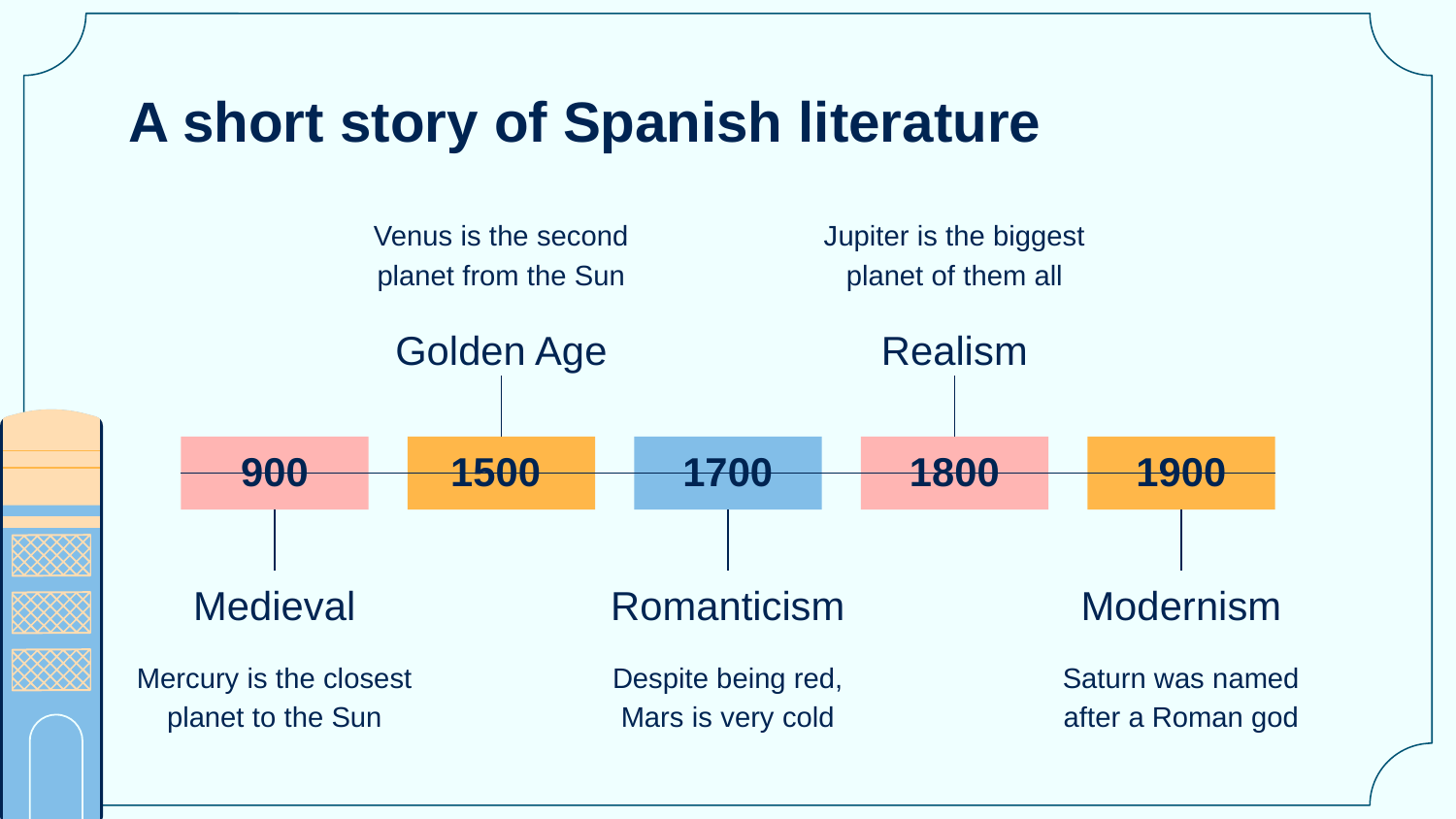

# A short story of Spanish literature
Venus is the second planet from the Sun
Jupiter is the biggest planet of them all
Golden Age
Realism
900
1500
1700
1800
1900
Medieval
Romanticism
Modernism
Mercury is the closest planet to the Sun
Despite being red, Mars is very cold
Saturn was named after a Roman god